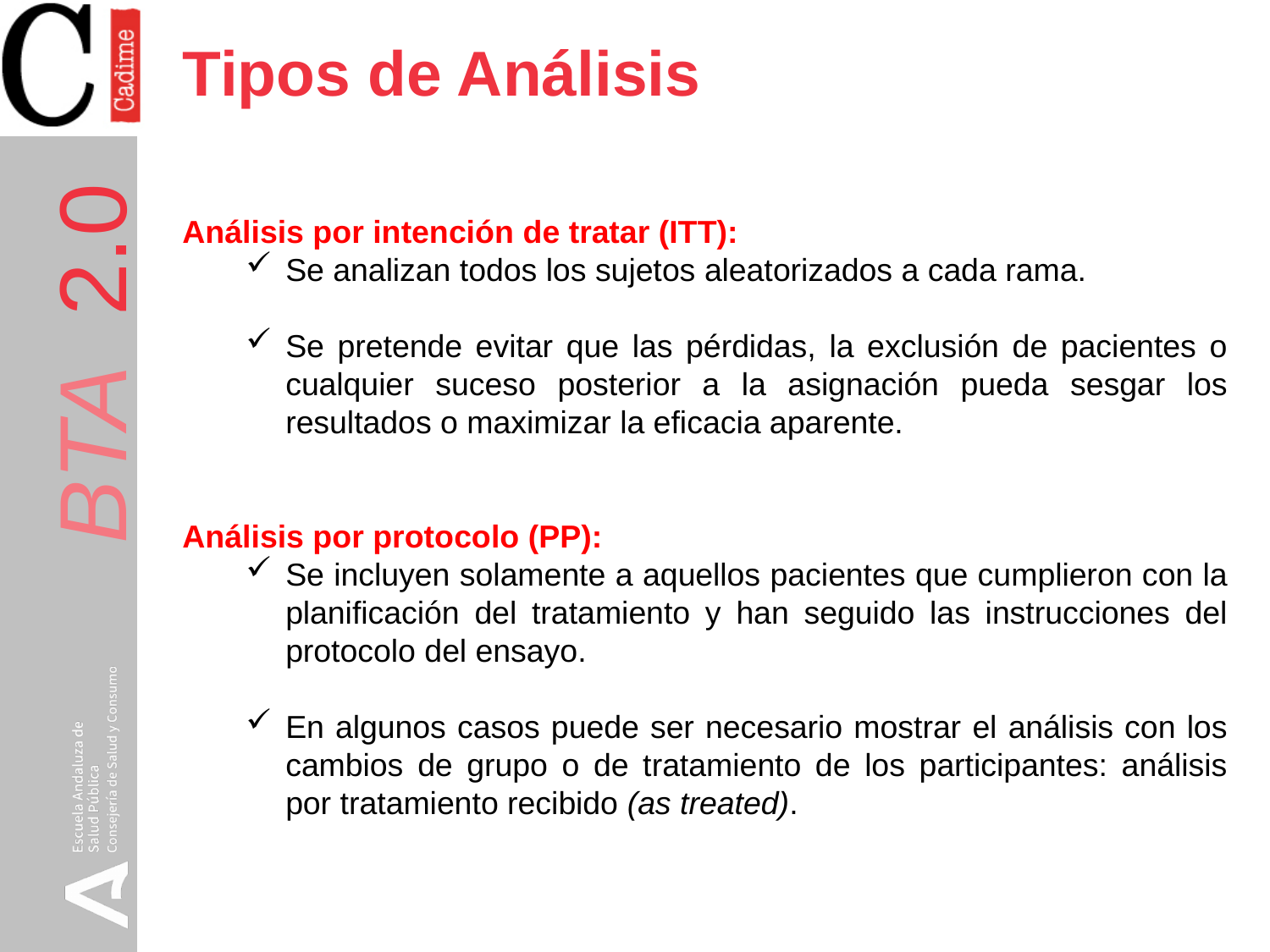

Tipos de Análisis
Análisis por intención de tratar (ITT):
Se analizan todos los sujetos aleatorizados a cada rama.

Se pretende evitar que las pérdidas, la exclusión de pacientes o cualquier suceso posterior a la asignación pueda sesgar los resultados o maximizar la eficacia aparente.

Análisis por protocolo (PP):
Se incluyen solamente a aquellos pacientes que cumplieron con la planificación del tratamiento y han seguido las instrucciones del protocolo del ensayo.

En algunos casos puede ser necesario mostrar el análisis con los cambios de grupo o de tratamiento de los participantes: análisis por tratamiento recibido (as treated).